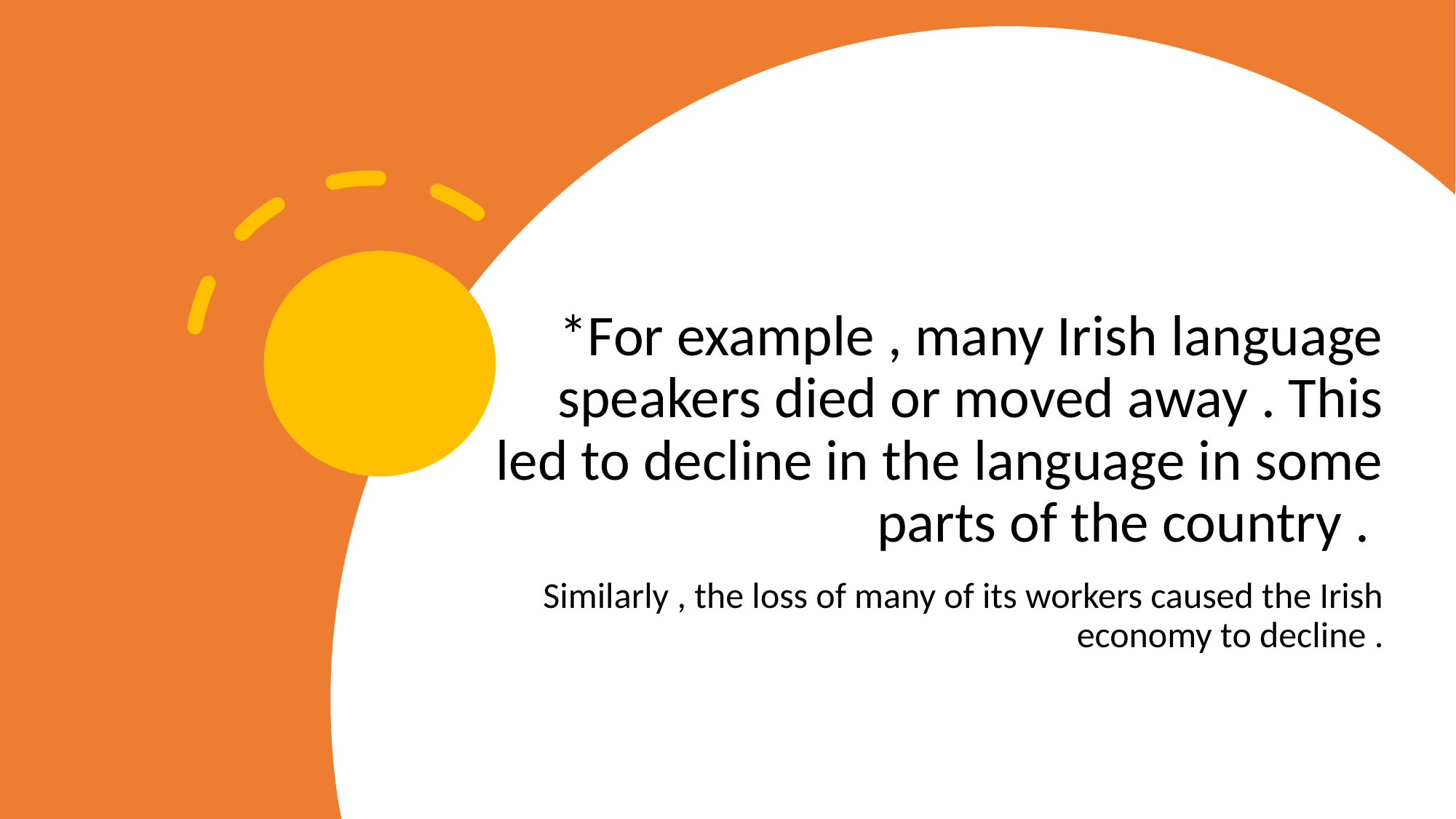

# *For example , many Irish language speakers died or moved away . This led to decline in the language in some parts of the country .

Similarly , the loss of many of its workers caused the Irish economy to decline .